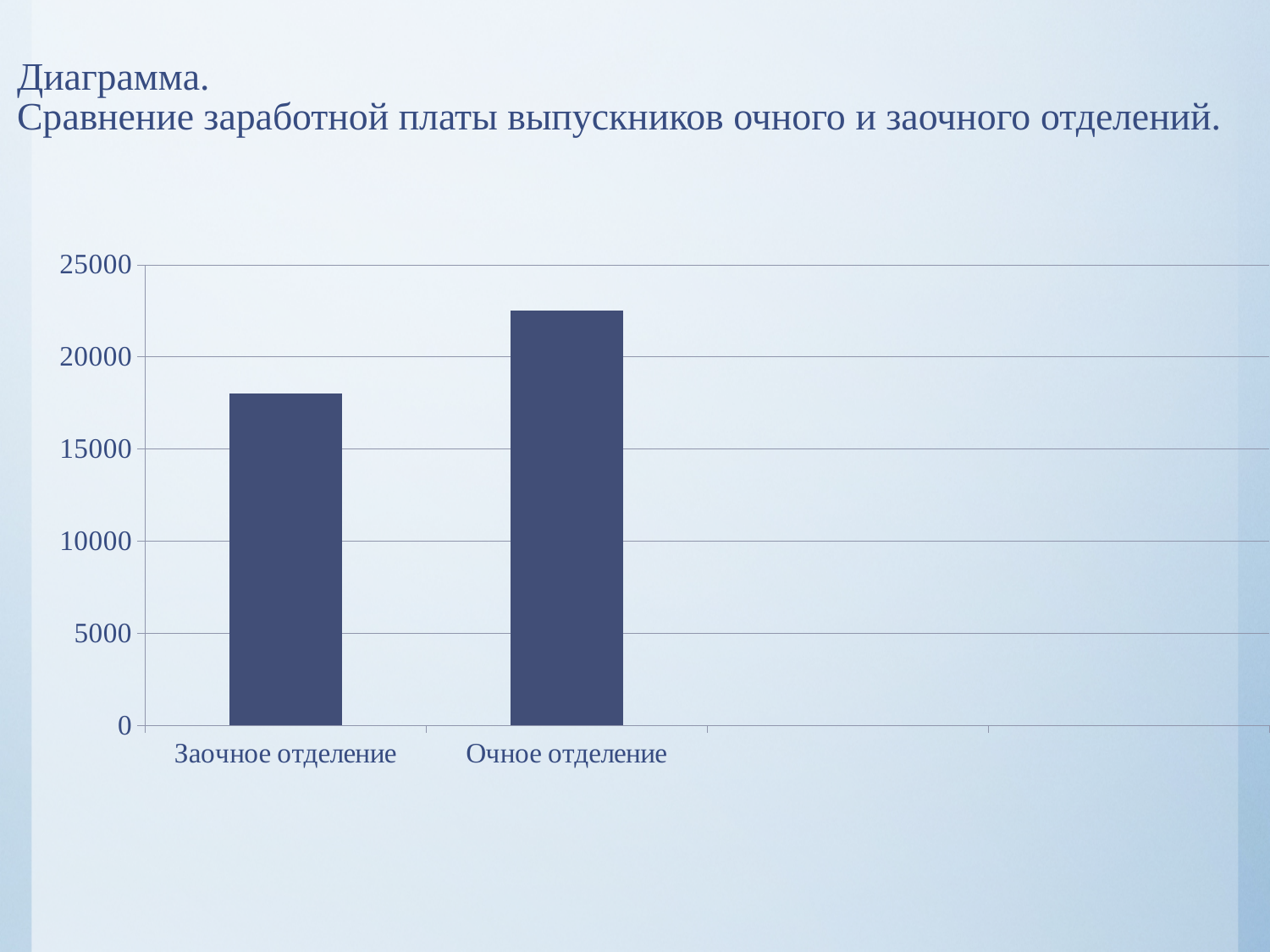

# Диаграмма. Сравнение заработной платы выпускников очного и заочного отделений.

### Chart

| Category | Зар.плата(руб.) |
|---|---|
| Заочное отделение | 18000.0 |
| Очное отделение | 22500.0 |